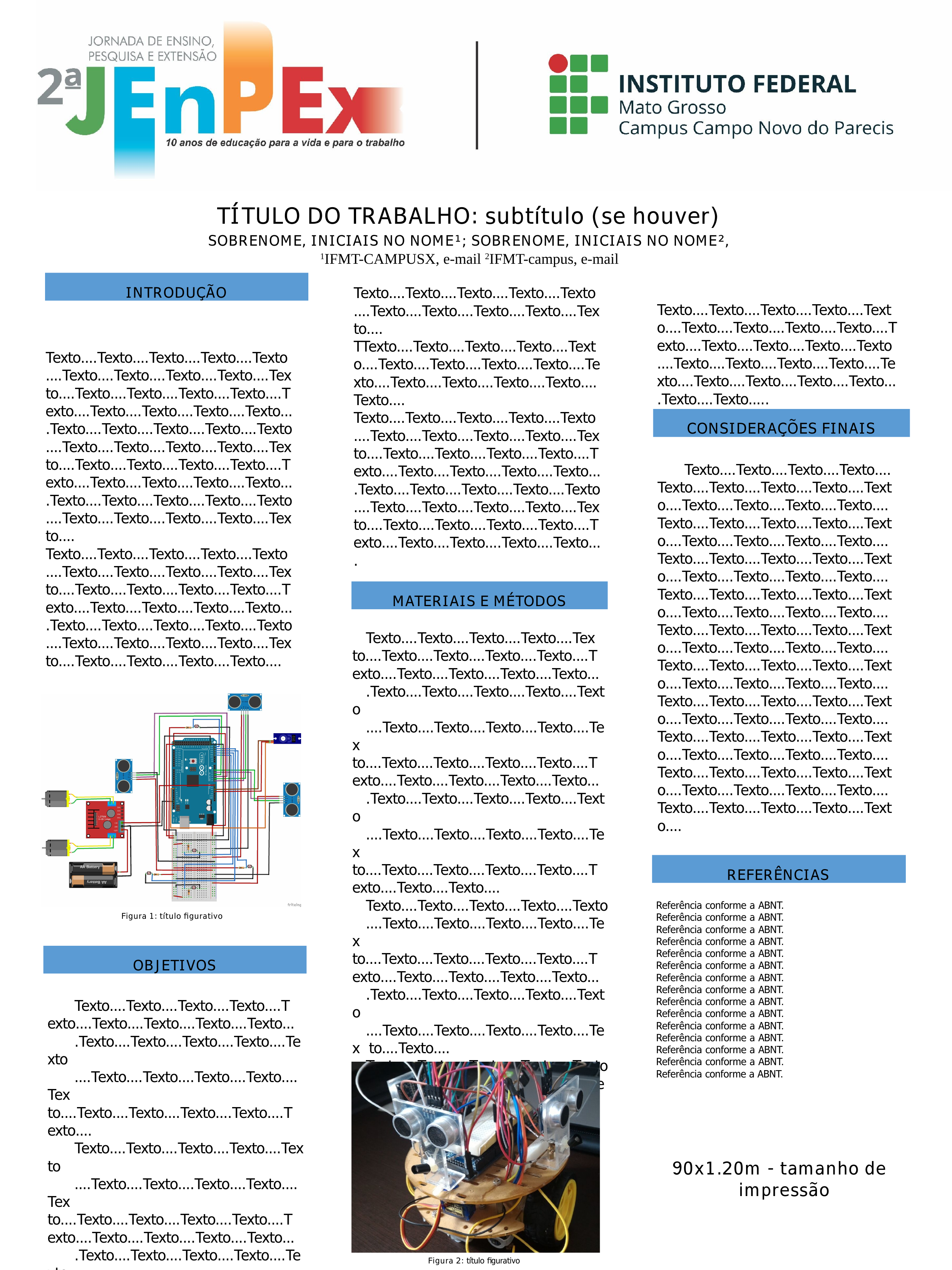

TÍTULO DO TRABALHO: subtítulo (se houver)
SOBRENOME, INICIAIS NO NOME¹; SOBRENOME, INICIAIS NO NOME²,
1IFMT-CAMPUSX, e-mail 2IFMT-campus, e-mail
INTRODUÇÃO
Texto….Texto….Texto….Texto….Texto
….Texto….Texto….Texto….Texto….Tex  to….
TTexto….Texto….Texto….Texto….Text  o….Texto….Texto….Texto….Texto….Te  xto….Texto….Texto….Texto….Texto….  Texto….
Texto….Texto….Texto….Texto….Texto
….Texto….Texto….Texto….Texto….Tex  to….Texto….Texto….Texto….Texto….T  exto….Texto….Texto….Texto….Texto…
.Texto….Texto….Texto….Texto….Texto
….Texto….Texto….Texto….Texto….Tex  to….Texto….Texto….Texto….Texto….T  exto….Texto….Texto….Texto….Texto…
.
Texto….Texto….Texto….Texto….Text  o….Texto….Texto….Texto….Texto….T  exto….Texto….Texto….Texto….Texto
….Texto….Texto….Texto….Texto….Te  xto….Texto….Texto….Texto….Texto…
.Texto….Texto…..
Texto….Texto….Texto….Texto….Texto
….Texto….Texto….Texto….Texto….Tex  to….Texto….Texto….Texto….Texto….T  exto….Texto….Texto….Texto….Texto…
.Texto….Texto….Texto….Texto….Texto
….Texto….Texto….Texto….Texto….Tex  to….Texto….Texto….Texto….Texto….T  exto….Texto….Texto….Texto….Texto…
.Texto….Texto….Texto….Texto….Texto
….Texto….Texto….Texto….Texto….Tex  to….
Texto….Texto….Texto….Texto….Texto
….Texto….Texto….Texto….Texto….Tex  to….Texto….Texto….Texto….Texto….T  exto….Texto….Texto….Texto….Texto…
.Texto….Texto….Texto….Texto….Texto
….Texto….Texto….Texto….Texto….Tex  to….Texto….Texto….Texto….Texto….
CONSIDERAÇÕES FINAIS
Texto….Texto….Texto….Texto….  Texto….Texto….Texto….Texto….Text  o….Texto….Texto….Texto….Texto….  Texto….Texto….Texto….Texto….Text  o….Texto….Texto….Texto….Texto….  Texto….Texto….Texto….Texto….Text  o….Texto….Texto….Texto….Texto….  Texto….Texto….Texto….Texto….Text  o….Texto….Texto….Texto….Texto….  Texto….Texto….Texto….Texto….Text  o….Texto….Texto….Texto….Texto….  Texto….Texto….Texto….Texto….Text  o….Texto….Texto….Texto….Texto….  Texto….Texto….Texto….Texto….Text  o….Texto….Texto….Texto….Texto….  Texto….Texto….Texto….Texto….Text  o….Texto….Texto….Texto….Texto….  Texto….Texto….Texto….Texto….Text  o….Texto….Texto….Texto….Texto….  Texto….Texto….Texto….Texto….Text  o….
MATERIAIS E MÉTODOS
Texto….Texto….Texto….Texto….Tex  to….Texto….Texto….Texto….Texto….T  exto….Texto….Texto….Texto….Texto…
.Texto….Texto….Texto….Texto….Texto
….Texto….Texto….Texto….Texto….Tex  to….Texto….Texto….Texto….Texto….T  exto….Texto….Texto….Texto….Texto…
.Texto….Texto….Texto….Texto….Texto
….Texto….Texto….Texto….Texto….Tex  to….Texto….Texto….Texto….Texto….T  exto….Texto….Texto….
Texto….Texto….Texto….Texto….Texto
….Texto….Texto….Texto….Texto….Tex  to….Texto….Texto….Texto….Texto….T  exto….Texto….Texto….Texto….Texto…
.Texto….Texto….Texto….Texto….Texto
….Texto….Texto….Texto….Texto….Tex  to….Texto….
Texto….Texto….Texto….Texto….Texto
….Texto….Texto….Texto….Texto….Tex  to….Texto….Texto….Texto….Texto….T  exto….

REFERÊNCIAS
Referência conforme a ABNT.  Referência conforme a ABNT.  Referência conforme a ABNT.  Referência conforme a ABNT.  Referência conforme a ABNT.  Referência conforme a ABNT.  Referência conforme a ABNT.  Referência conforme a ABNT.  Referência conforme a ABNT.  Referência conforme a ABNT.  Referência conforme a ABNT.  Referência conforme a ABNT.  Referência conforme a ABNT.  Referência conforme a ABNT.  Referência conforme a ABNT.
Figura 1: título figurativo
OBJETIVOS
Texto….Texto….Texto….Texto….T  exto….Texto….Texto….Texto….Texto…
.Texto….Texto….Texto….Texto….Texto
….Texto….Texto….Texto….Texto….Tex  to….Texto….Texto….Texto….Texto….T  exto….
Texto….Texto….Texto….Texto….Texto
….Texto….Texto….Texto….Texto….Tex  to….Texto….Texto….Texto….Texto….T  exto….Texto….Texto….Texto….Texto…
.Texto….Texto….Texto….Texto….Texto
….Texto….Texto….Texto….Texto….Tex  to….Texto….Texto….Texto….Texto….

90x1.20m - tamanho de  impressão
Figura 2: título figurativo